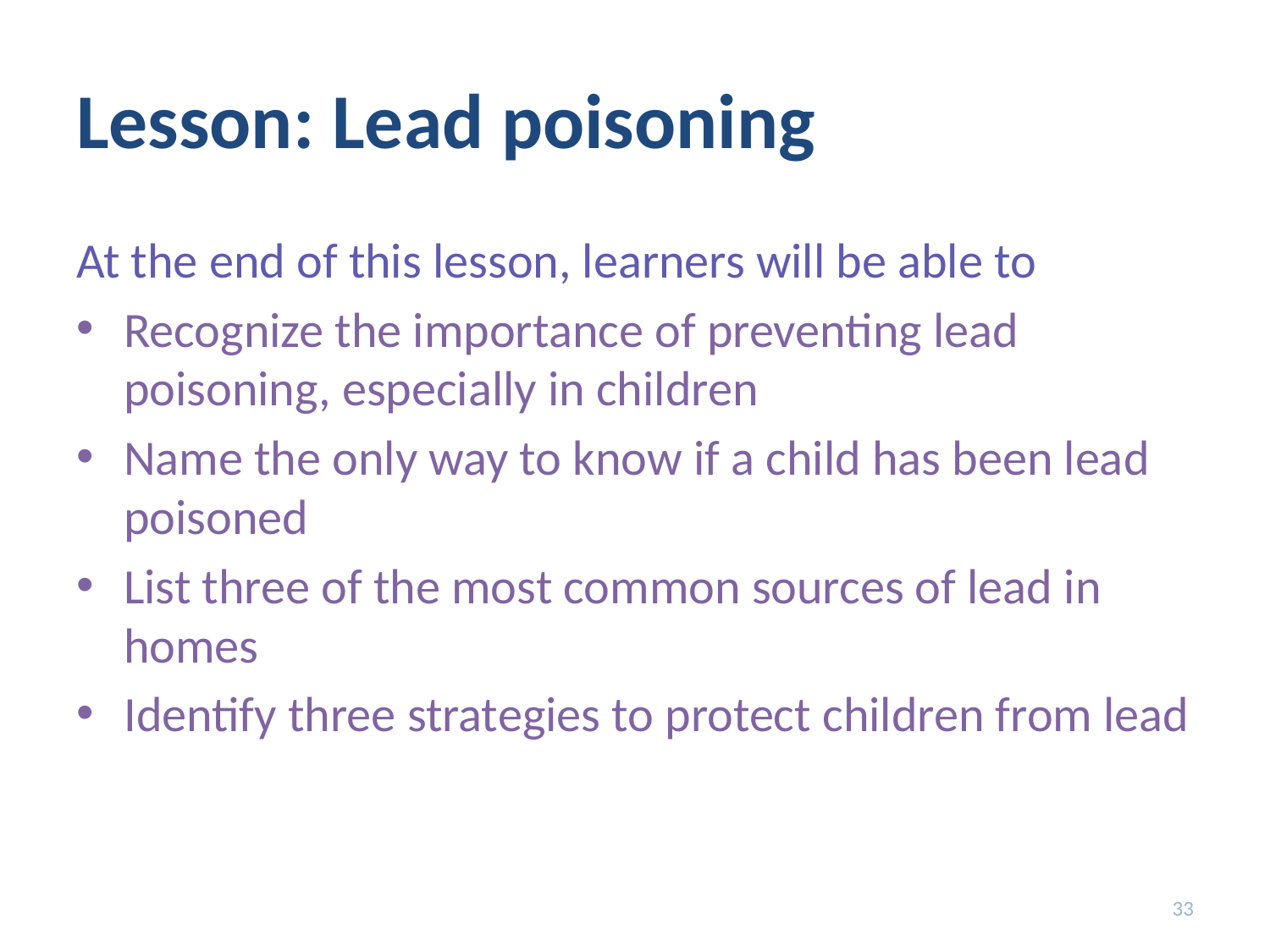

# Lesson: Lead poisoning
At the end of this lesson, learners will be able to
Recognize the importance of preventing lead poisoning, especially in children
Name the only way to know if a child has been lead poisoned
List three of the most common sources of lead in homes
Identify three strategies to protect children from lead

33